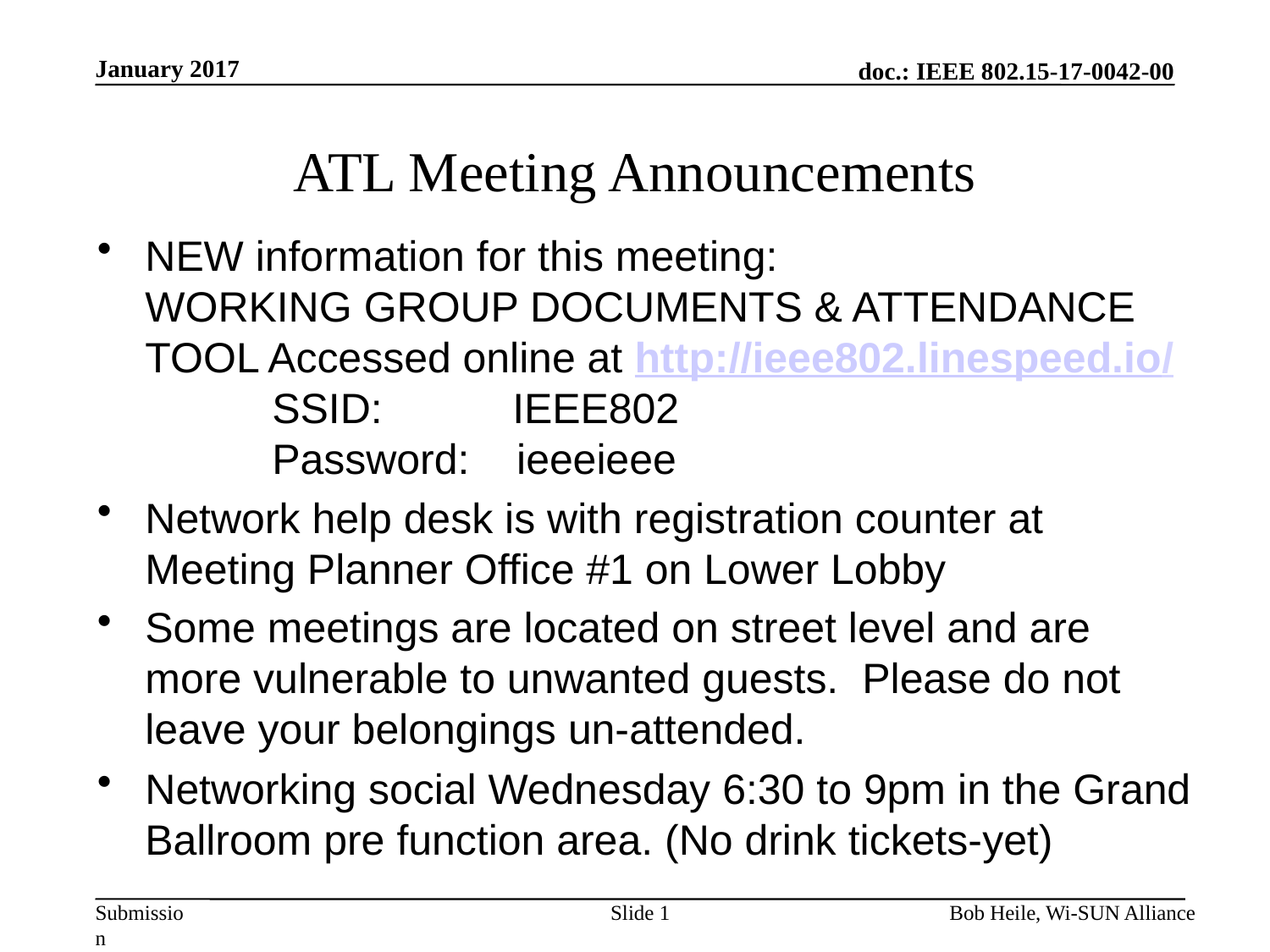

January 2017
# ATL Meeting Announcements
NEW information for this meeting:
WORKING GROUP DOCUMENTS & ATTENDANCE TOOL Accessed online at http://ieee802.linespeed.io/
	SSID:           IEEE802
	Password:    ieeeieee
Network help desk is with registration counter at Meeting Planner Office #1 on Lower Lobby
Some meetings are located on street level and are more vulnerable to unwanted guests.  Please do not leave your belongings un-attended.
Networking social Wednesday 6:30 to 9pm in the Grand Ballroom pre function area. (No drink tickets-yet)
Slide 1
Bob Heile, Wi-SUN Alliance